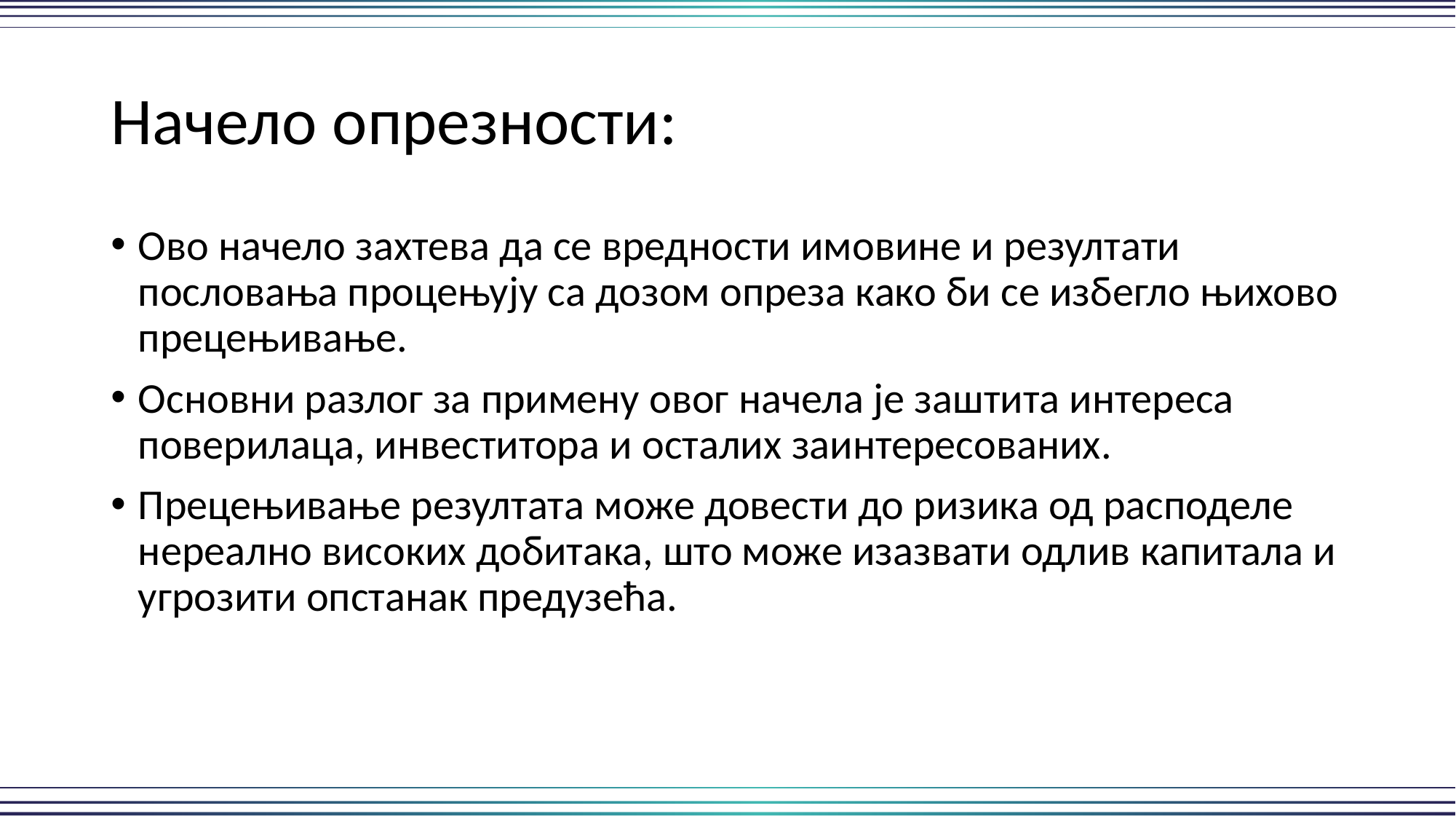

# Начело опрезности:
Ово начело захтева да се вредности имовине и резултати пословања процењују са дозом опреза како би се избегло њихово прецењивање.
Основни разлог за примену овог начела је заштита интереса поверилаца, инвеститора и осталих заинтересованих.
Прецењивање резултата може довести до ризика од расподеле нереално високих добитака, што може изазвати одлив капитала и угрозити опстанак предузећа.